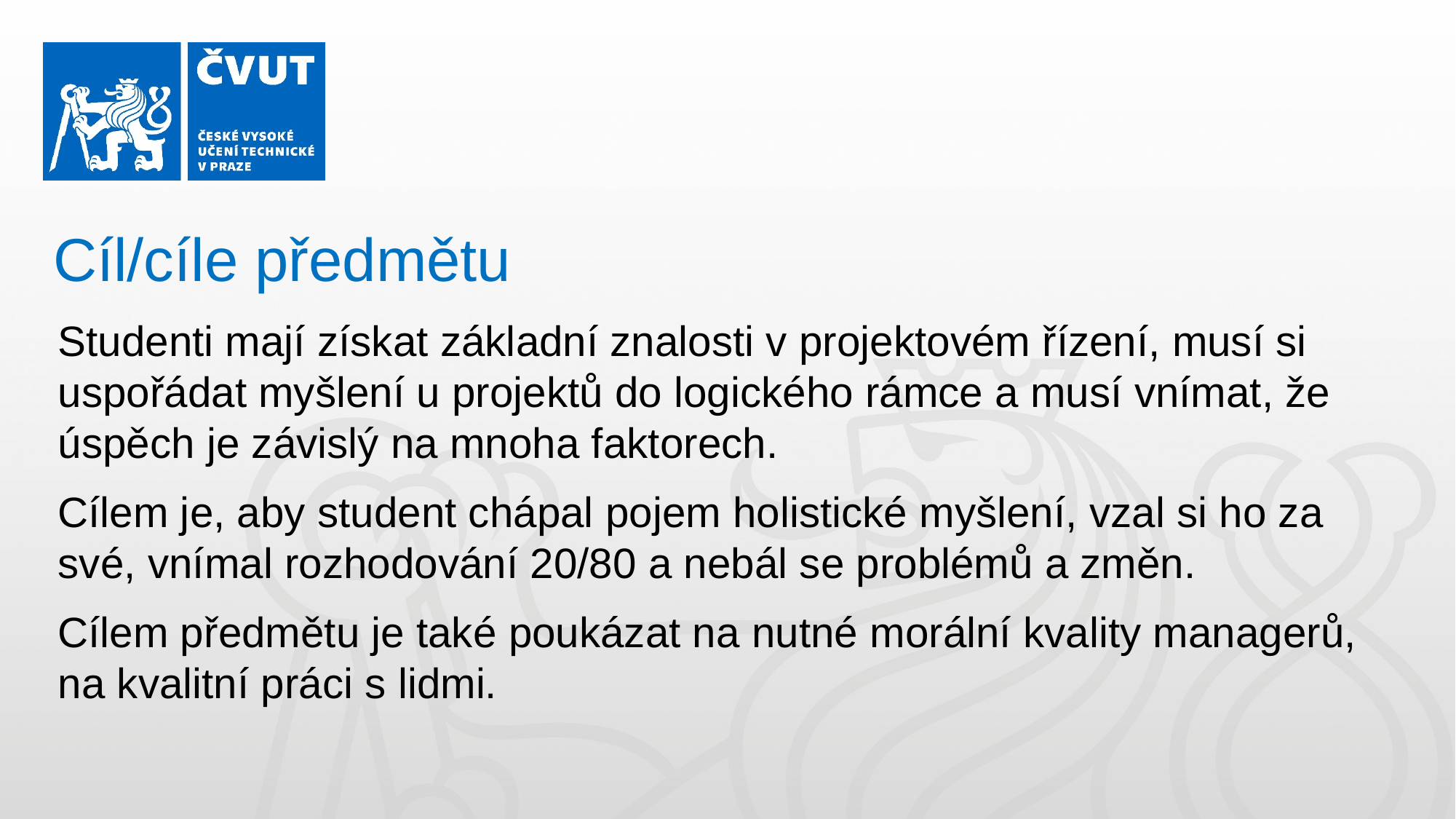

Cíl/cíle předmětu
Studenti mají získat základní znalosti v projektovém řízení, musí si uspořádat myšlení u projektů do logického rámce a musí vnímat, že úspěch je závislý na mnoha faktorech.
Cílem je, aby student chápal pojem holistické myšlení, vzal si ho za své, vnímal rozhodování 20/80 a nebál se problémů a změn.
Cílem předmětu je také poukázat na nutné morální kvality managerů, na kvalitní práci s lidmi.